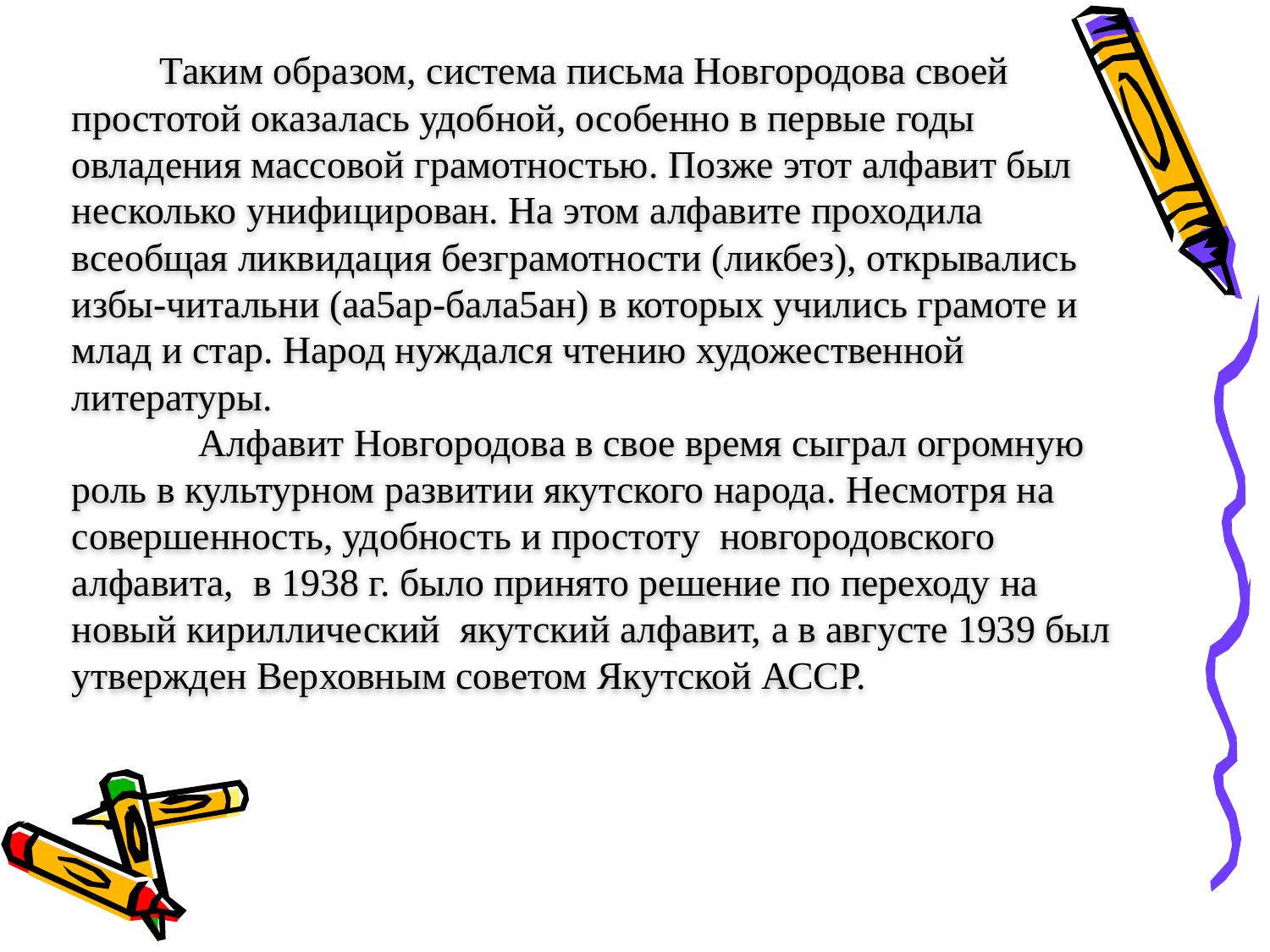

Таким образом, система письма Новгородова своей простотой оказалась удобной, особенно в первые годы овладения массовой грамотностью. Позже этот алфавит был несколько унифицирован. На этом алфавите проходила всеобщая ликвидация безграмотности (ликбез), открывались избы-читальни (аа5ар-бала5ан) в которых учились грамоте и млад и стар. Народ нуждался чтению художественной литературы.
	Алфавит Новгородова в свое время сыграл огромную роль в культурном развитии якутского народа. Несмотря на совершенность, удобность и простоту  новгородовского алфавита,  в 1938 г. было принято решение по переходу на новый кириллический  якутский алфавит, а в августе 1939 был утвержден Верховным советом Якутской АССР.